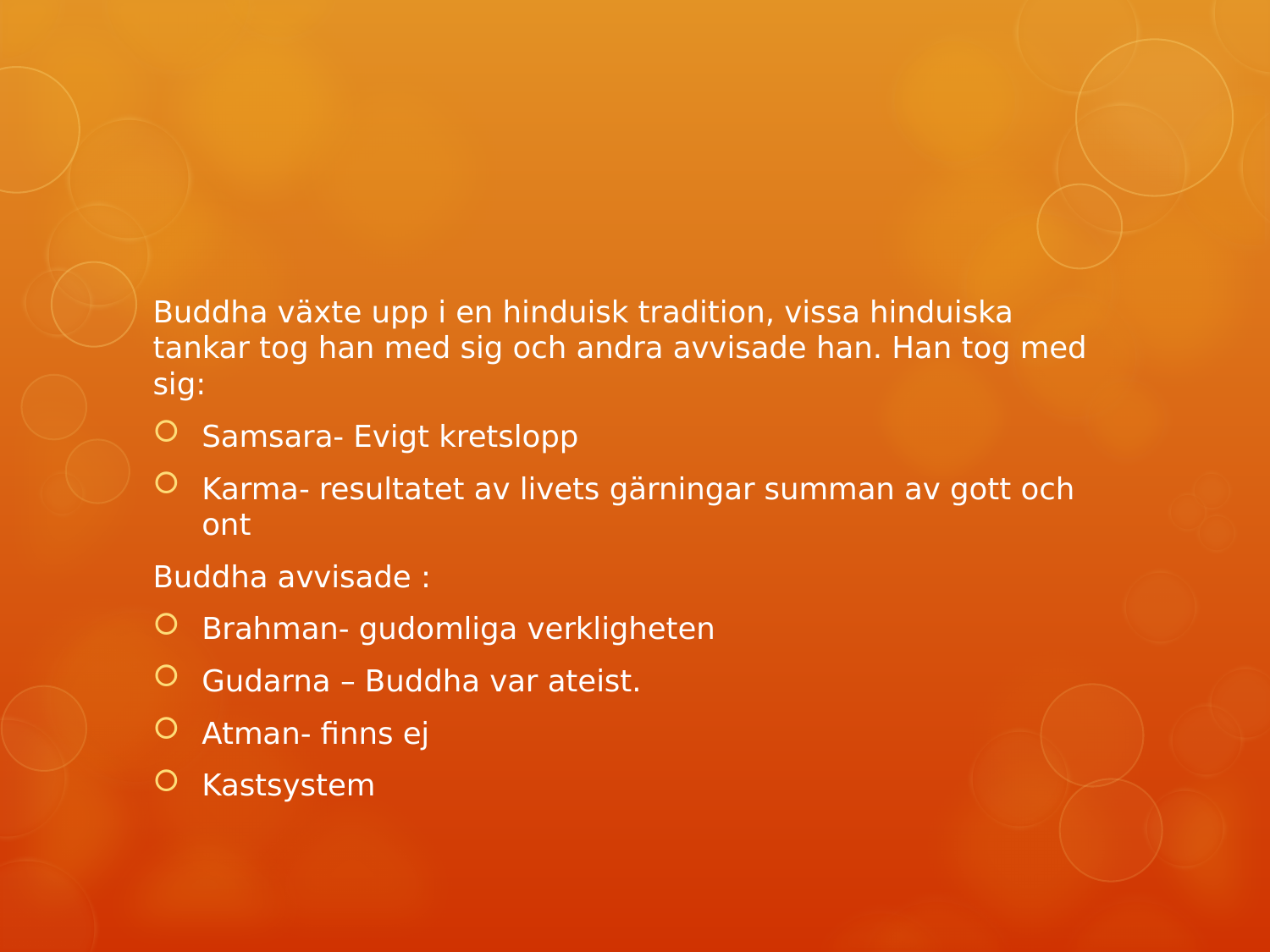

#
Buddha växte upp i en hinduisk tradition, vissa hinduiska tankar tog han med sig och andra avvisade han. Han tog med sig:
Samsara- Evigt kretslopp
Karma- resultatet av livets gärningar summan av gott och ont
Buddha avvisade :
Brahman- gudomliga verkligheten
Gudarna – Buddha var ateist.
Atman- finns ej
Kastsystem